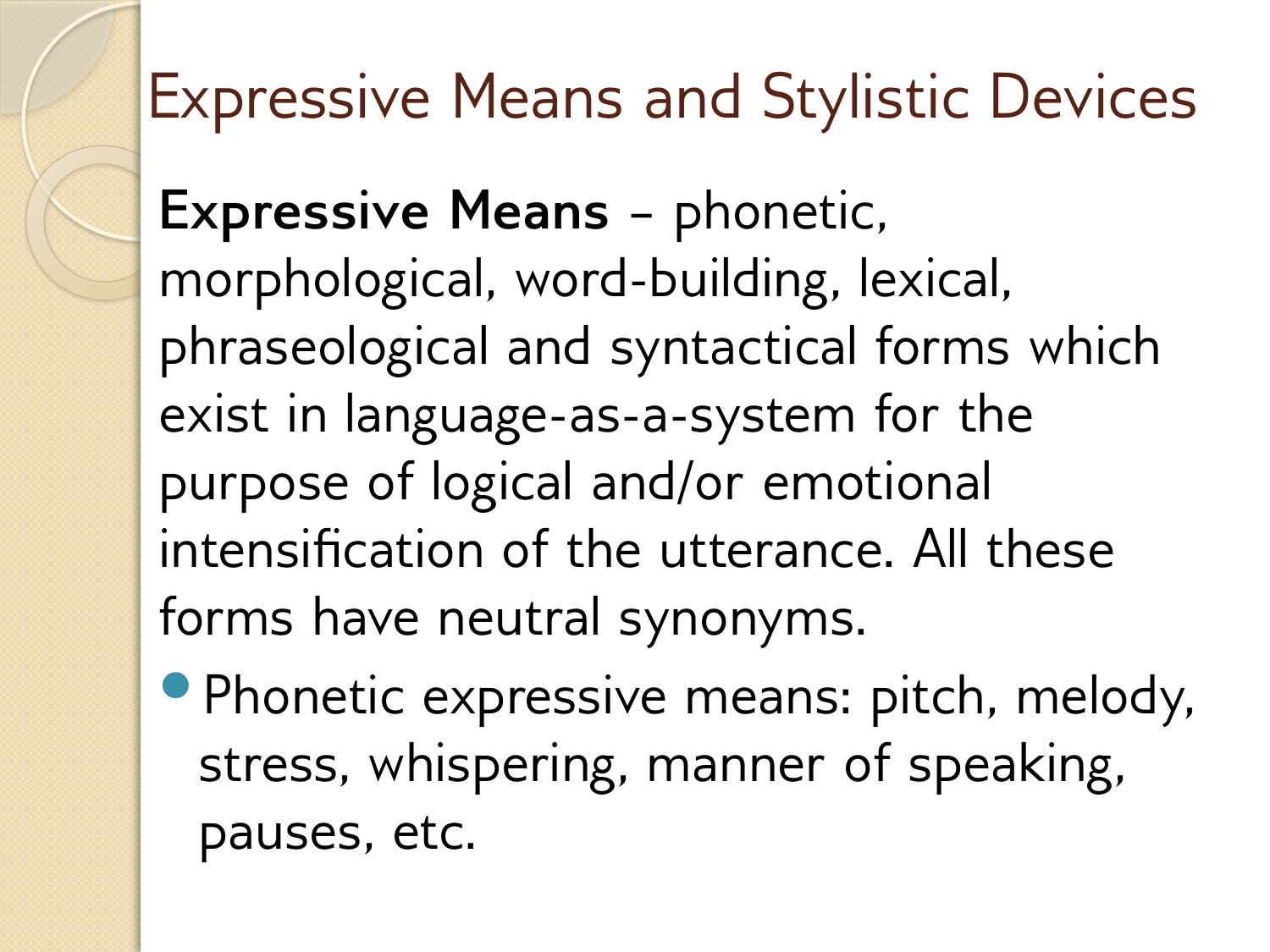

# Expressive Means and Stylistic Devices
Expressive Means – phonetic, morphological, word-building, lexical, phraseological and syntactical forms which exist in language-as-a-system for the purpose of logical and/or emotional intensification of the utterance. All these forms have neutral synonyms.
Phonetic expressive means: pitch, melody, stress, whispering, manner of speaking, pauses, etc.